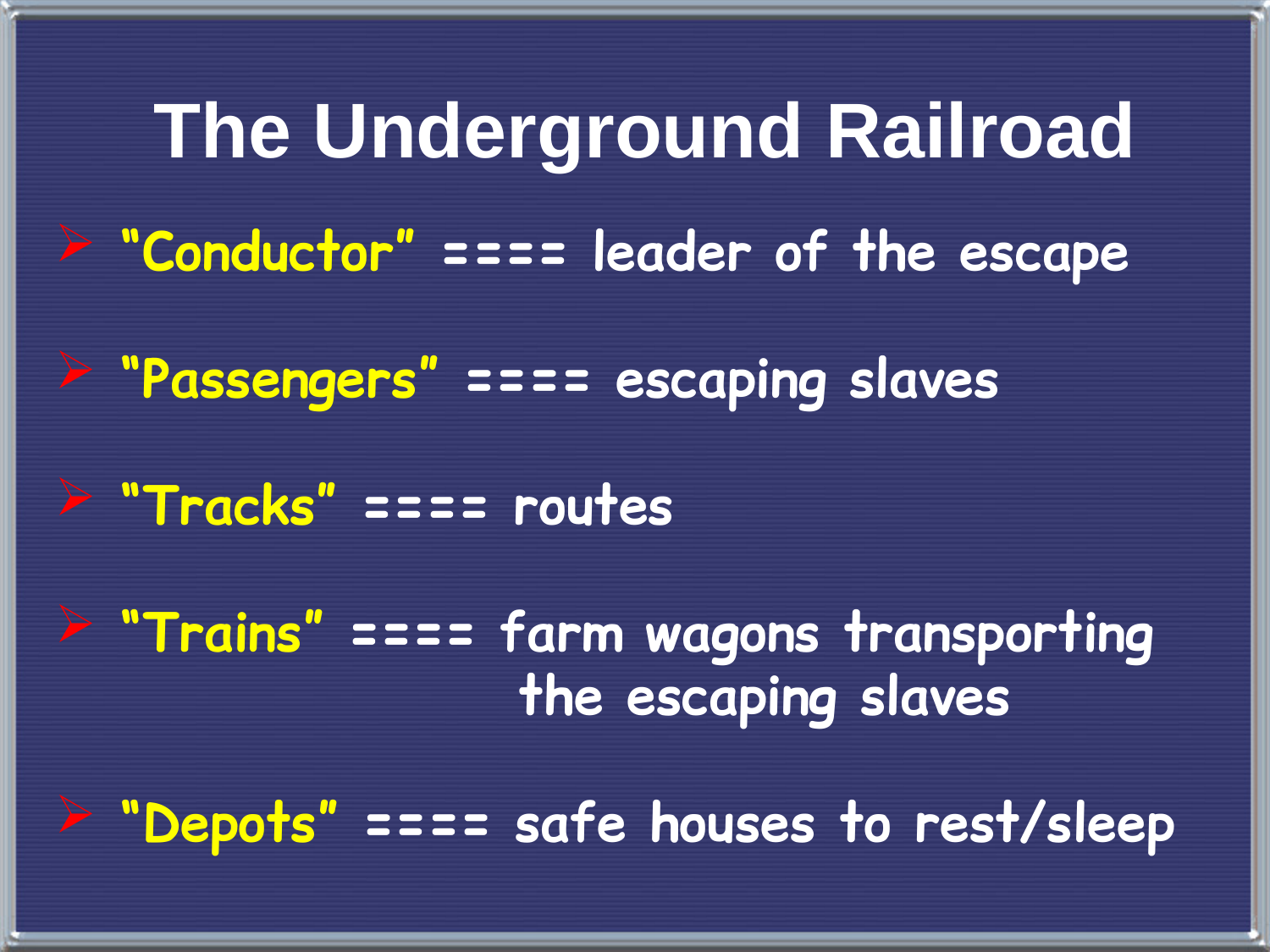

The Underground Railroad
 “Conductor” ==== leader of the escape
 “Passengers” ==== escaping slaves
 “Tracks” ==== routes
 “Trains” ==== farm wagons transporting
                   the escaping slaves
 “Depots” ==== safe houses to rest/sleep